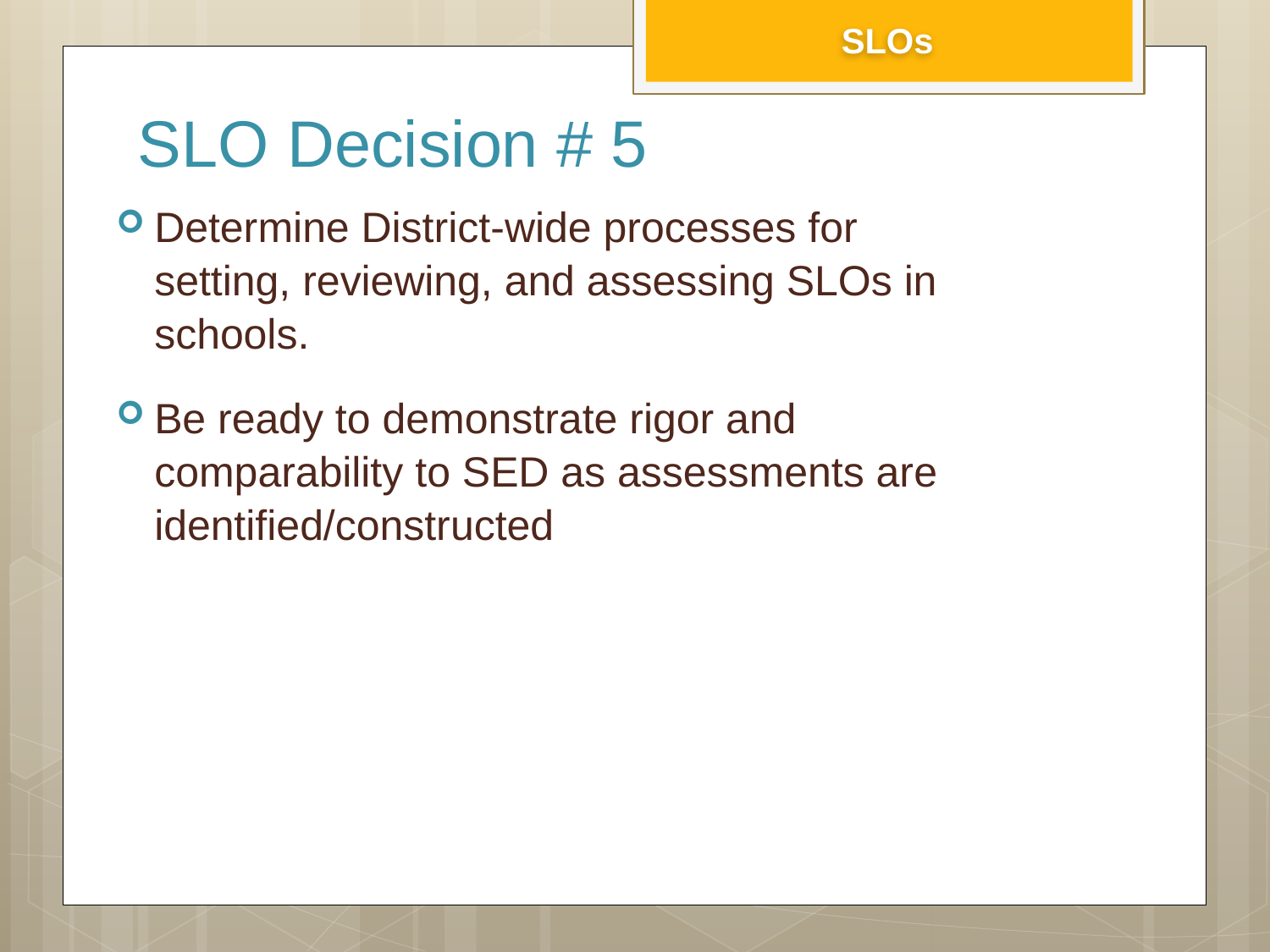

SLOs
# SLO Decision # 5
Determine District-wide processes for setting, reviewing, and assessing SLOs in schools.
Be ready to demonstrate rigor and comparability to SED as assessments are identified/constructed